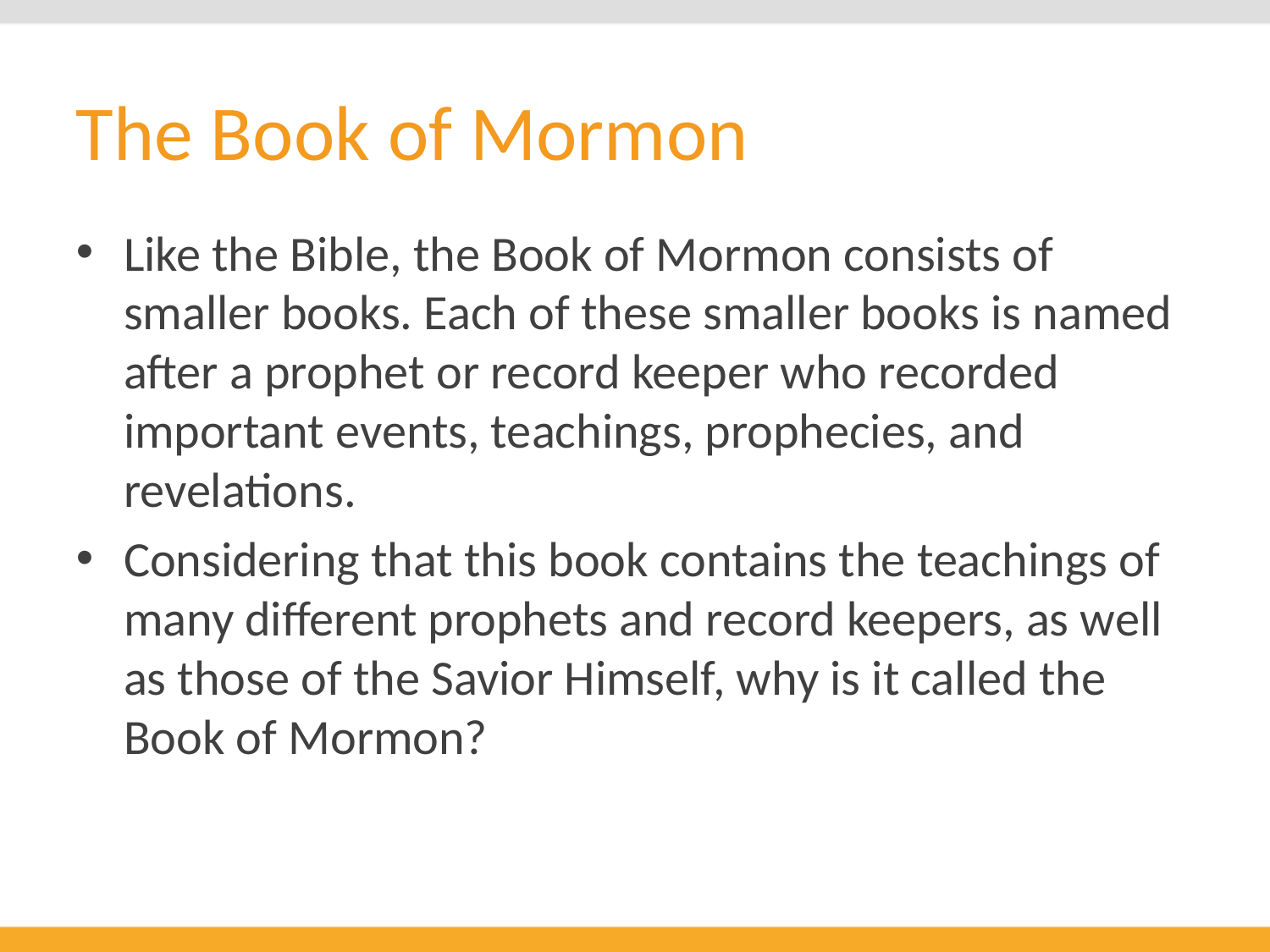

# The Book of Mormon
Like the Bible, the Book of Mormon consists of smaller books. Each of these smaller books is named after a prophet or record keeper who recorded important events, teachings, prophecies, and revelations.
Considering that this book contains the teachings of many different prophets and record keepers, as well as those of the Savior Himself, why is it called the Book of Mormon?